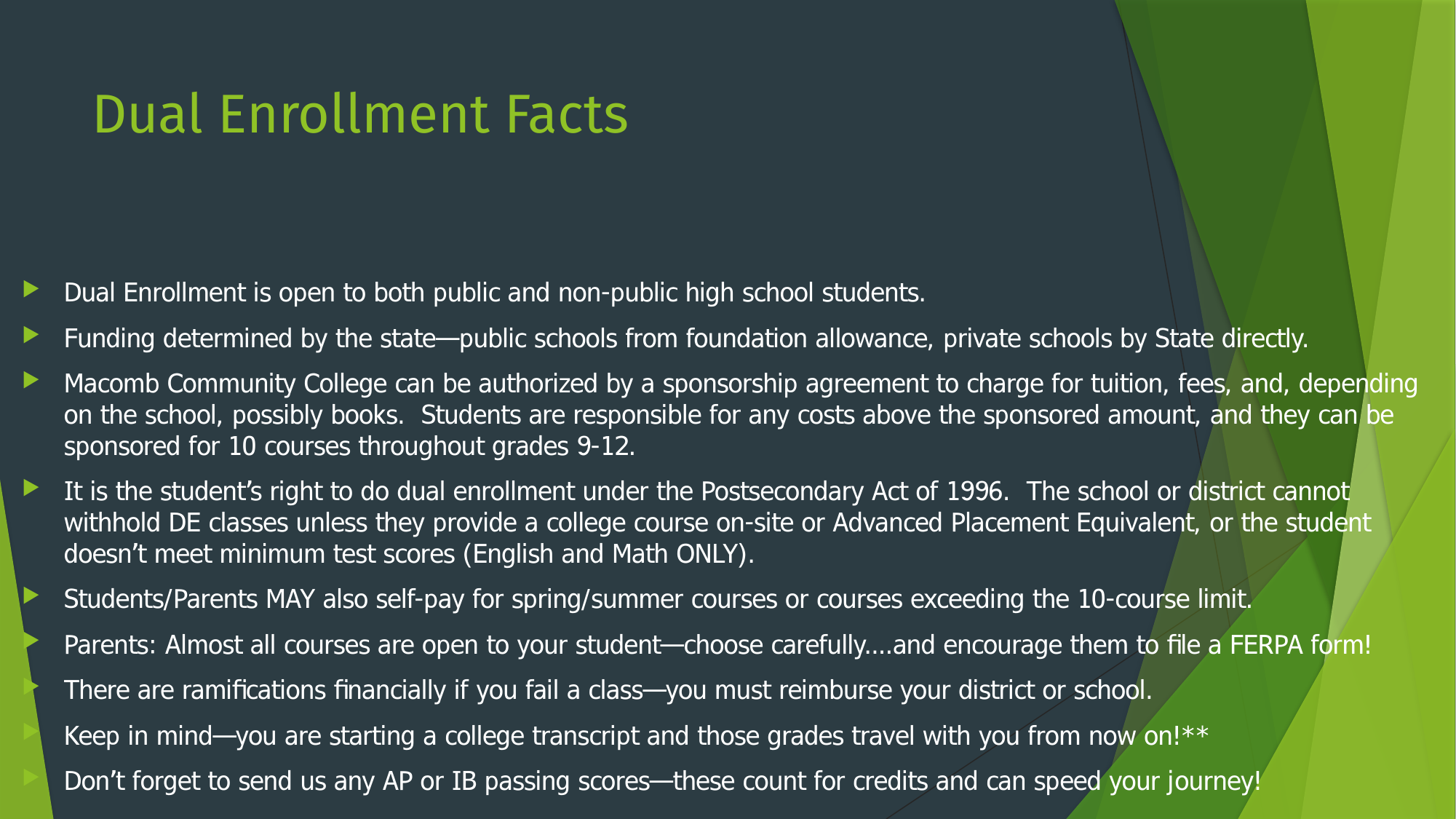

# Dual Enrollment Facts
Dual Enrollment is open to both public and non-public high school students.
Funding determined by the state—public schools from foundation allowance, private schools by State directly.
Macomb Community College can be authorized by a sponsorship agreement to charge for tuition, fees, and, depending on the school, possibly books.  Students are responsible for any costs above the sponsored amount, and they can be sponsored for 10 courses throughout grades 9-12.
It is the student’s right to do dual enrollment under the Postsecondary Act of 1996.  The school or district cannot withhold DE classes unless they provide a college course on-site or Advanced Placement Equivalent, or the student doesn’t meet minimum test scores (English and Math ONLY).
Students/Parents MAY also self-pay for spring/summer courses or courses exceeding the 10-course limit.
Parents: Almost all courses are open to your student—choose carefully….and encourage them to file a FERPA form!
There are ramifications financially if you fail a class—you must reimburse your district or school.
Keep in mind—you are starting a college transcript and those grades travel with you from now on!**
Don’t forget to send us any AP or IB passing scores—these count for credits and can speed your journey!